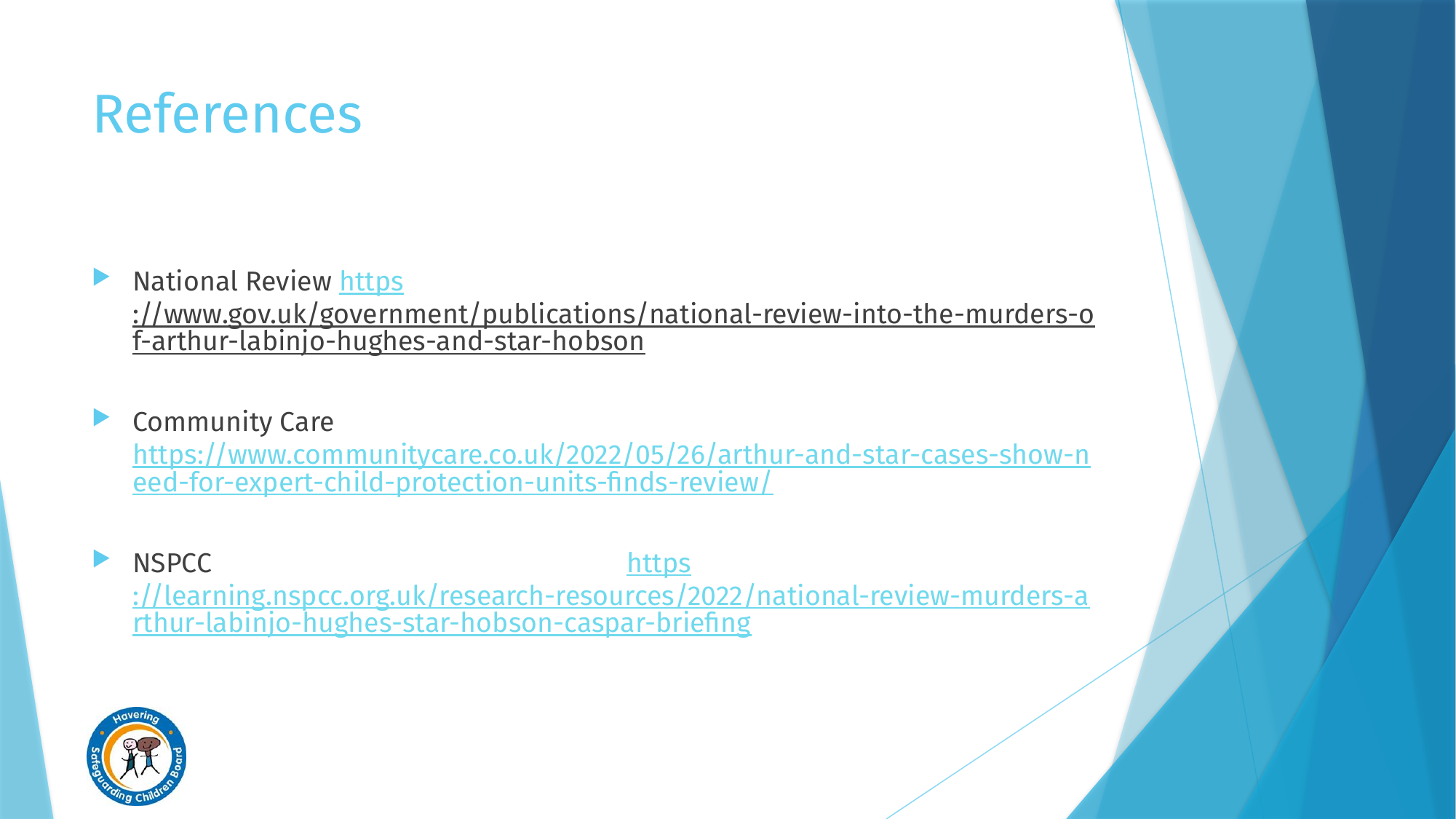

# References
National Review https://www.gov.uk/government/publications/national-review-into-the-murders-of-arthur-labinjo-hughes-and-star-hobson
Community Care https://www.communitycare.co.uk/2022/05/26/arthur-and-star-cases-show-need-for-expert-child-protection-units-finds-review/
NSPCC                                                         https://learning.nspcc.org.uk/research-resources/2022/national-review-murders-arthur-labinjo-hughes-star-hobson-caspar-briefing